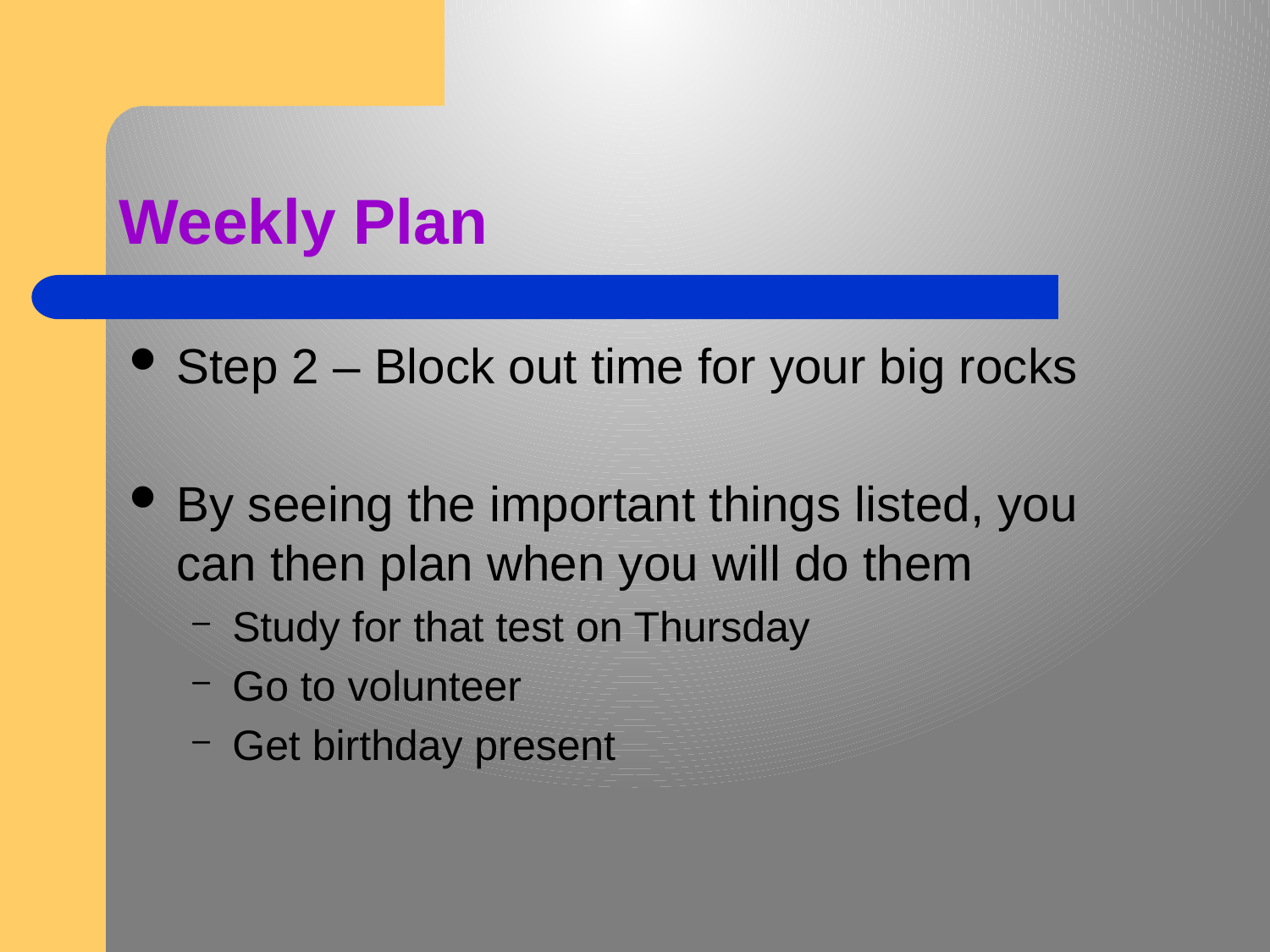

# Weekly Plan
Step 2 – Block out time for your big rocks

By seeing the important things listed, you can then plan when you will do them
Study for that test on Thursday
Go to volunteer
Get birthday present